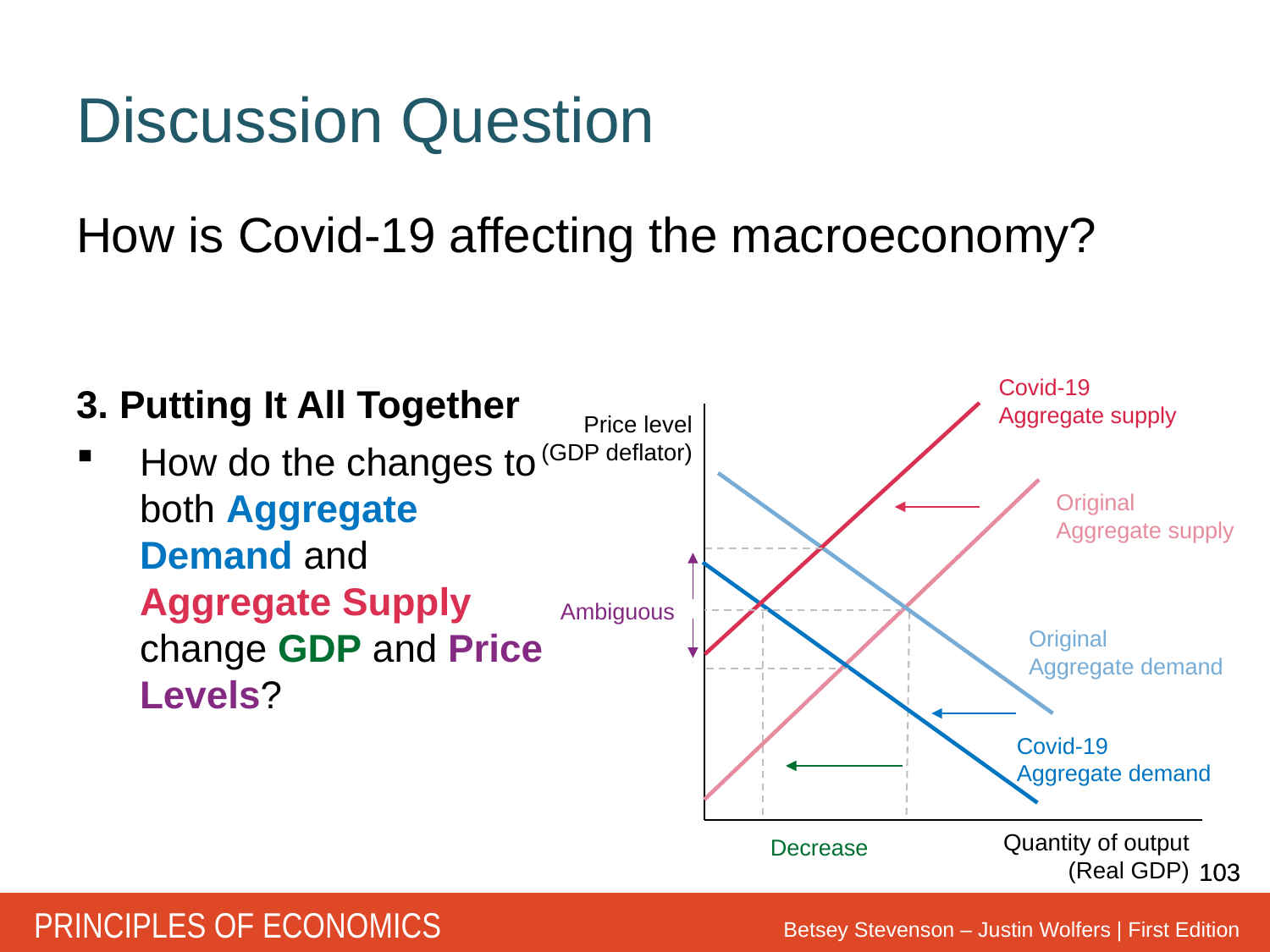

# Discussion Question
How is Covid-19 affecting the macroeconomy?
Covid-19 Aggregate supply
3. Putting It All Together
How do the changes to both Aggregate Demand and Aggregate Supply change GDP and Price Levels?
Price level (GDP deflator)
Original Aggregate supply
Ambiguous
Original
Aggregate demand
Covid-19
Aggregate demand
Quantity of output
(Real GDP)
Decrease